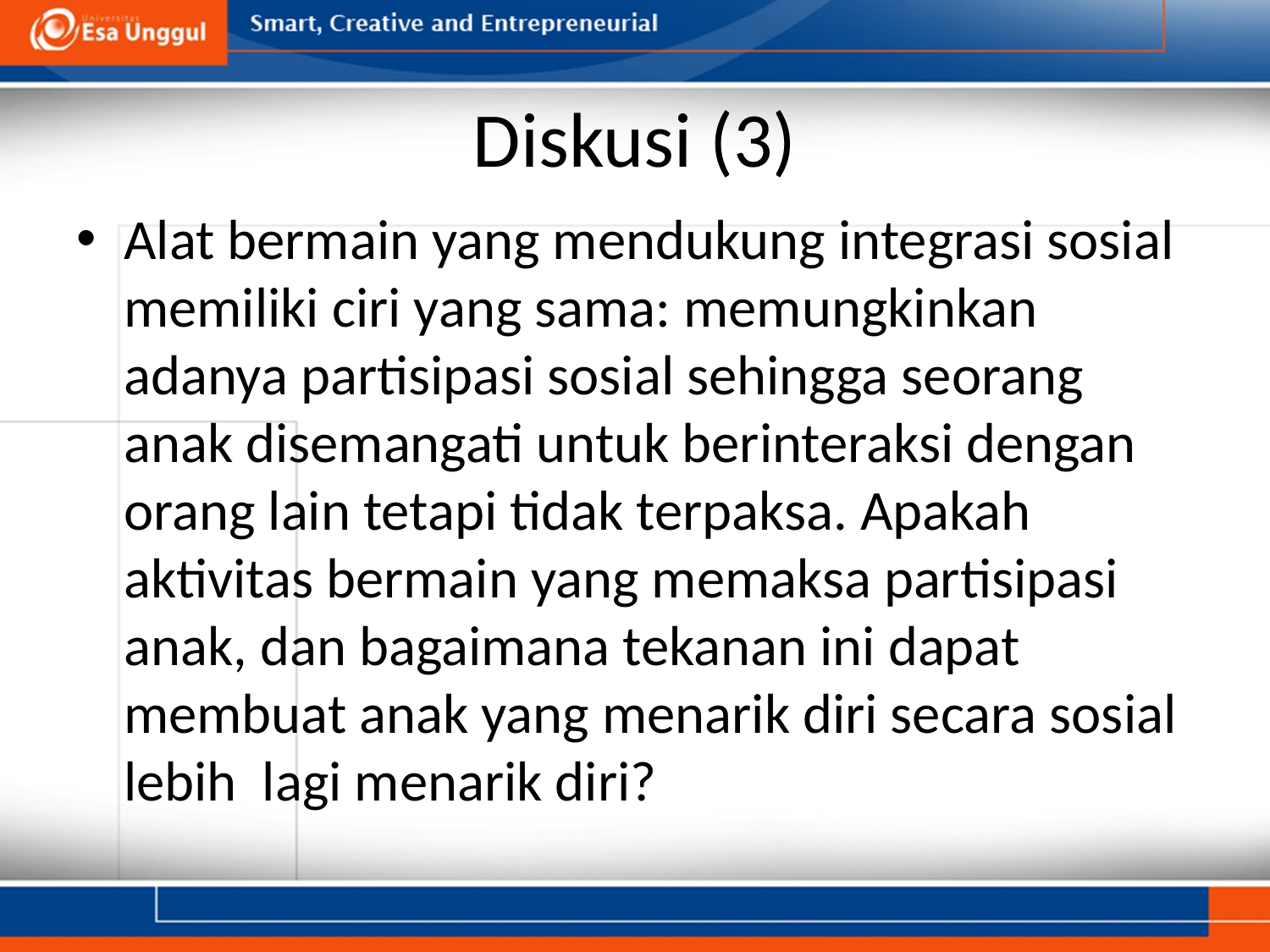

# Diskusi (3)
Alat bermain yang mendukung integrasi sosial memiliki ciri yang sama: memungkinkan adanya partisipasi sosial sehingga seorang anak disemangati untuk berinteraksi dengan orang lain tetapi tidak terpaksa. Apakah aktivitas bermain yang memaksa partisipasi anak, dan bagaimana tekanan ini dapat membuat anak yang menarik diri secara sosial lebih  lagi menarik diri?